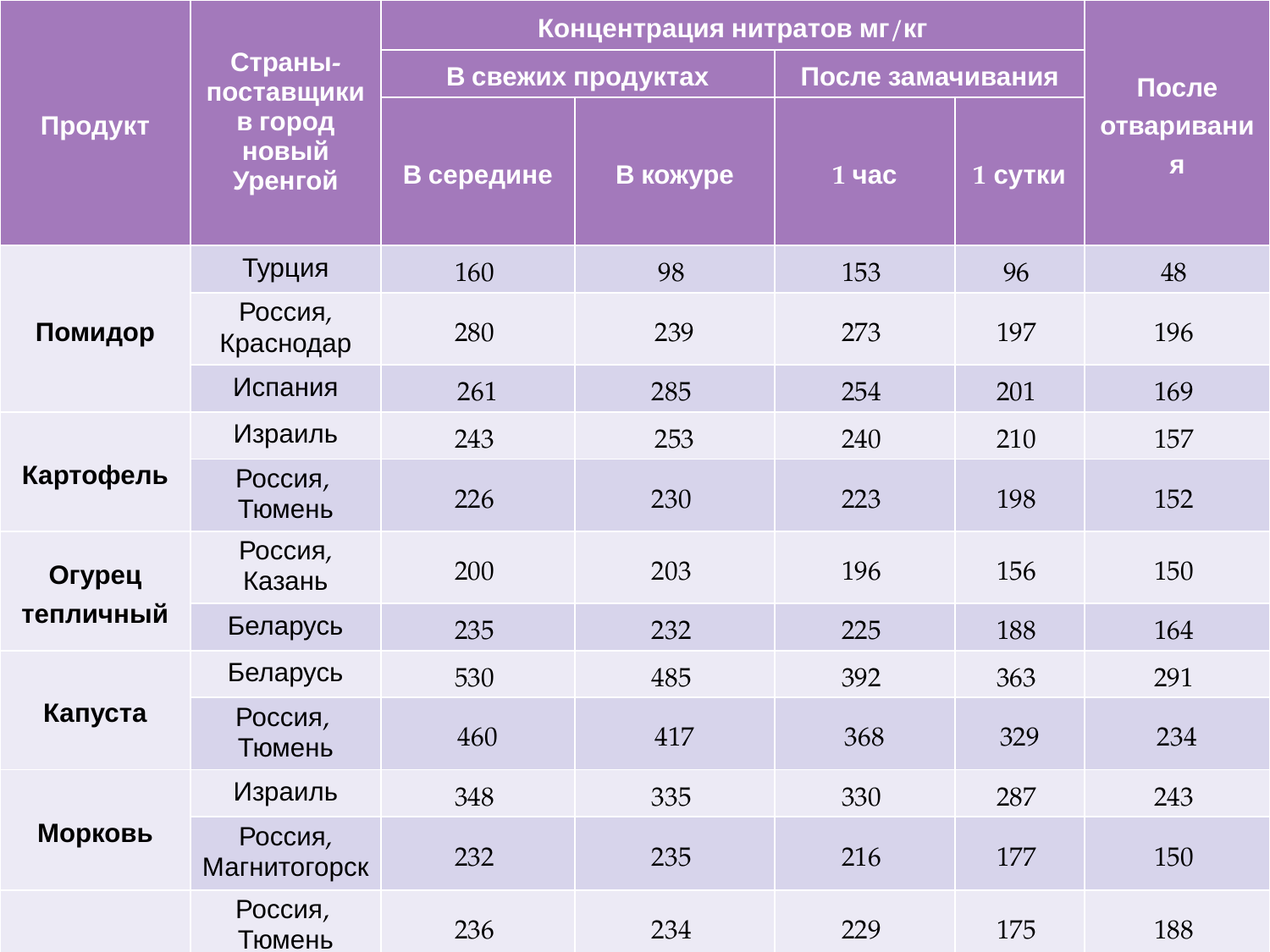

| Продукт | Страны-поставщики в город новый Уренгой | Концентрация нитратов мг/кг |  |  |  | После отваривания |
| --- | --- | --- | --- | --- | --- | --- |
|  |  | В свежих продуктах |  | После замачивания |  |  |
|  |  | В середине | В кожуре | 1 час | 1 сутки |  |
| Помидор | Турция | 160 | 98 | 153 | 96 | 48 |
|  | Россия, Краснодар | 280 | 239 | 273 | 197 | 196 |
|  | Испания | 261 | 285 | 254 | 201 | 169 |
| Картофель | Израиль | 243 | 253 | 240 | 210 | 157 |
|  | Россия, Тюмень | 226 | 230 | 223 | 198 | 152 |
| Огурец тепличный | Россия, Казань | 200 | 203 | 196 | 156 | 150 |
|  | Беларусь | 235 | 232 | 225 | 188 | 164 |
| Капуста | Беларусь | 530 | 485 | 392 | 363 | 291 |
|  | Россия, Тюмень | 460 | 417 | 368 | 329 | 234 |
| Морковь | Израиль | 348 | 335 | 330 | 287 | 243 |
|  | Россия, Магнитогорск | 232 | 235 | 216 | 177 | 150 |
| Свекла | Россия, Тюмень | 236 | 234 | 229 | 175 | 188 |
|  | Россия, Магнитогорск | 950 | 880 | 936 | 789 | 570 |
#